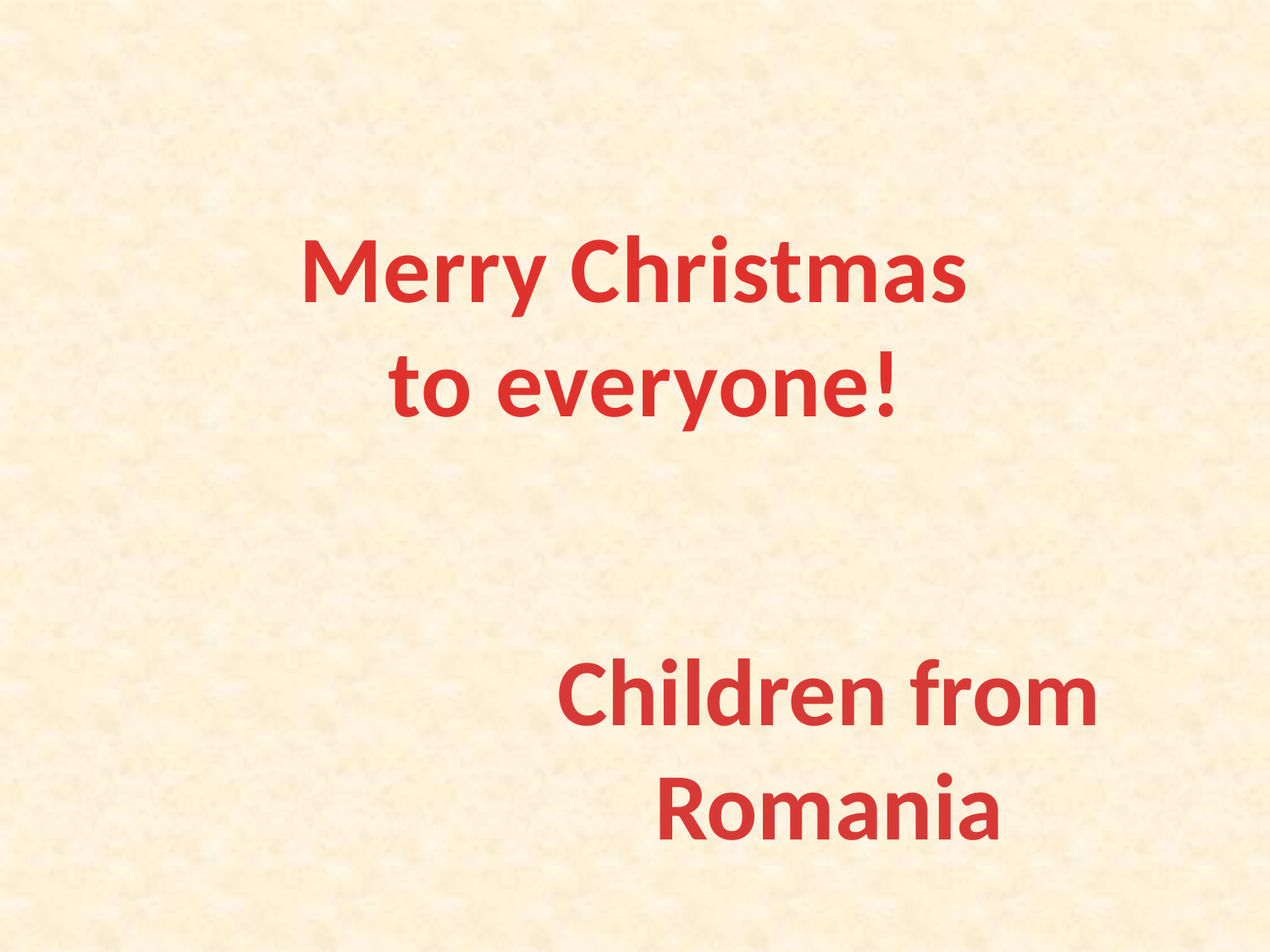

Merry Christmas
to everyone!
Children from Romania